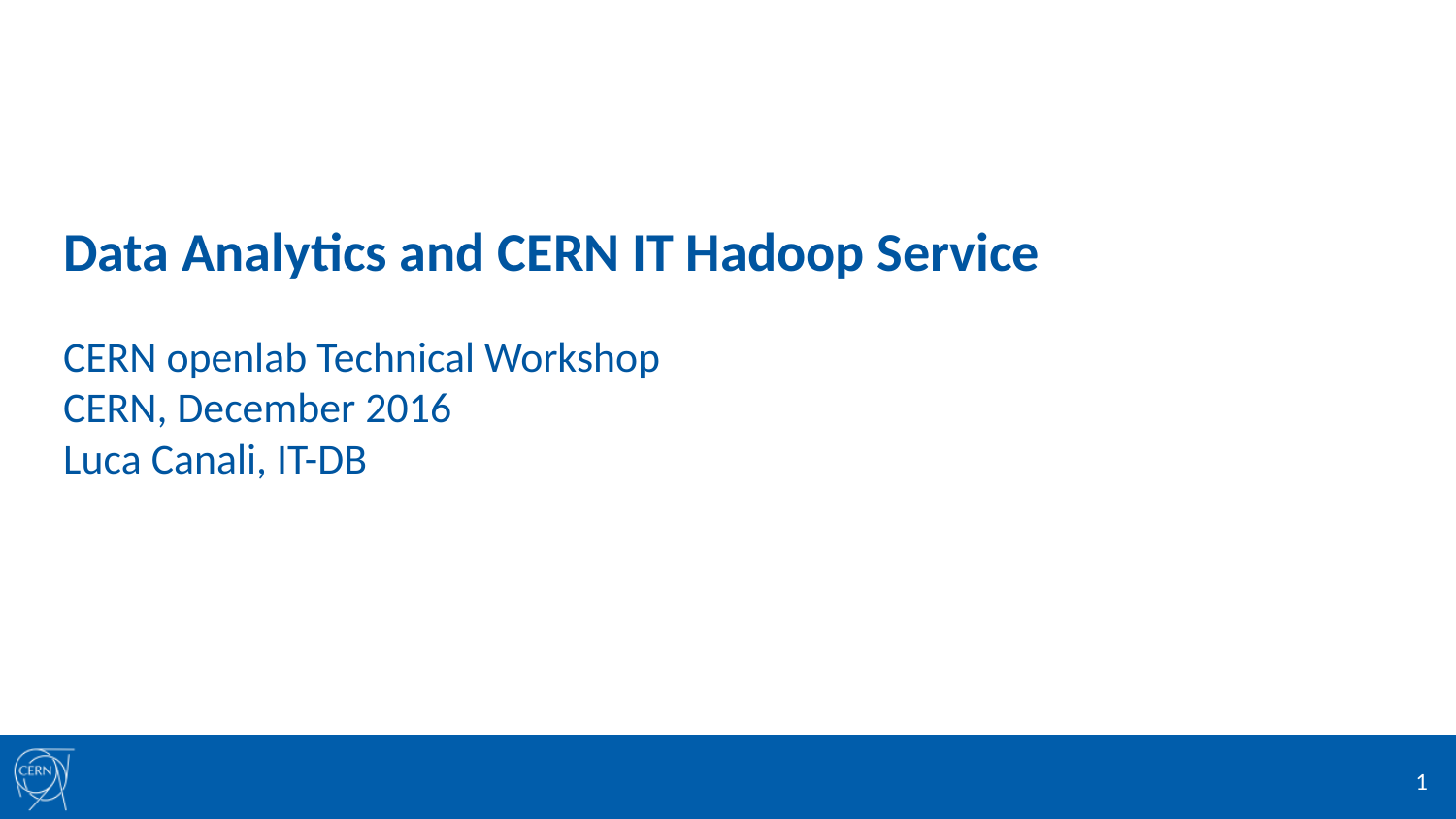

Data Analytics and CERN IT Hadoop Service
CERN openlab Technical Workshop
CERN, December 2016
Luca Canali, IT-DB
1